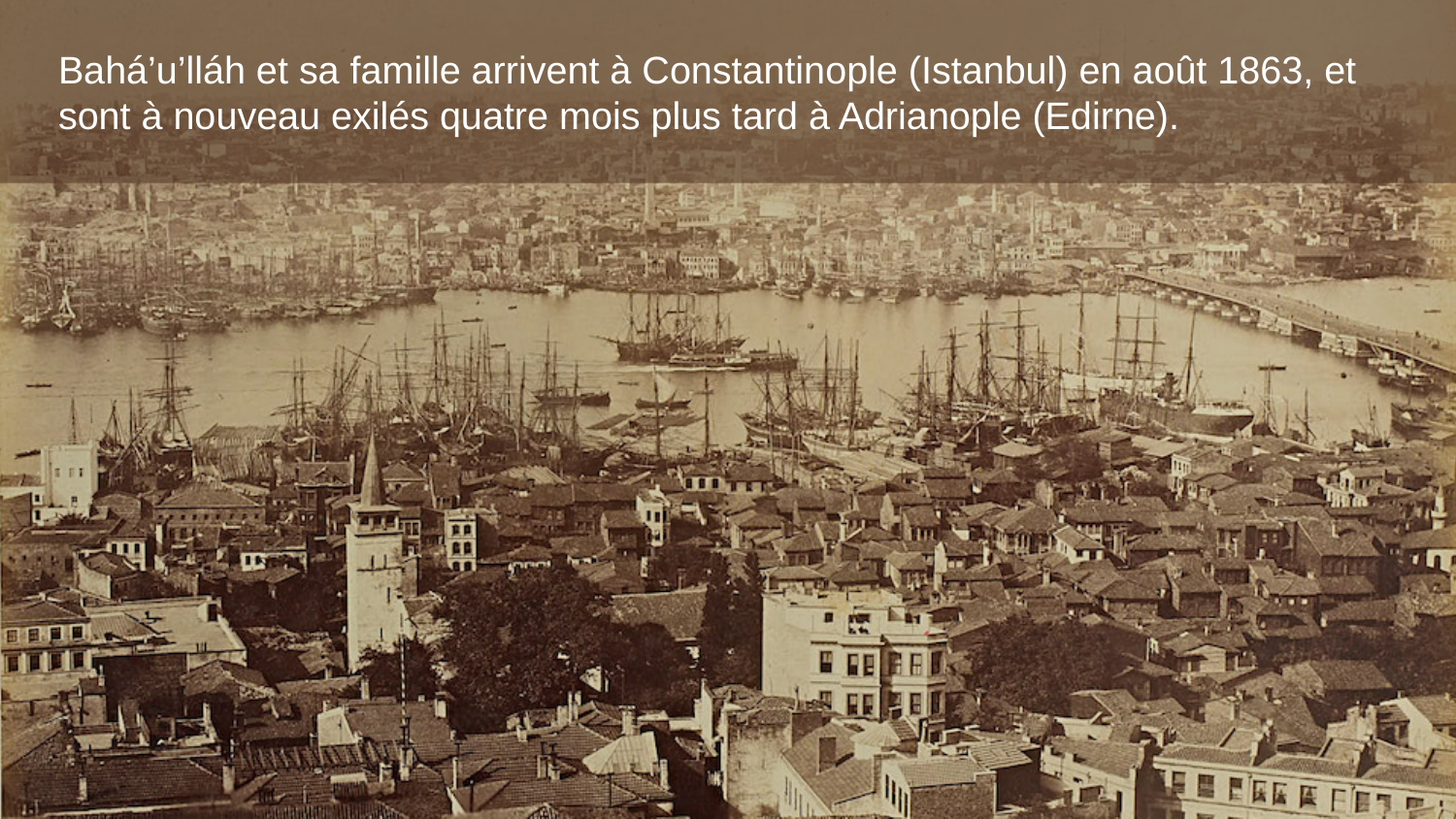

Bahá’u’lláh et sa famille arrivent à Constantinople (Istanbul) en août 1863, et sont à nouveau exilés quatre mois plus tard à Adrianople (Edirne).